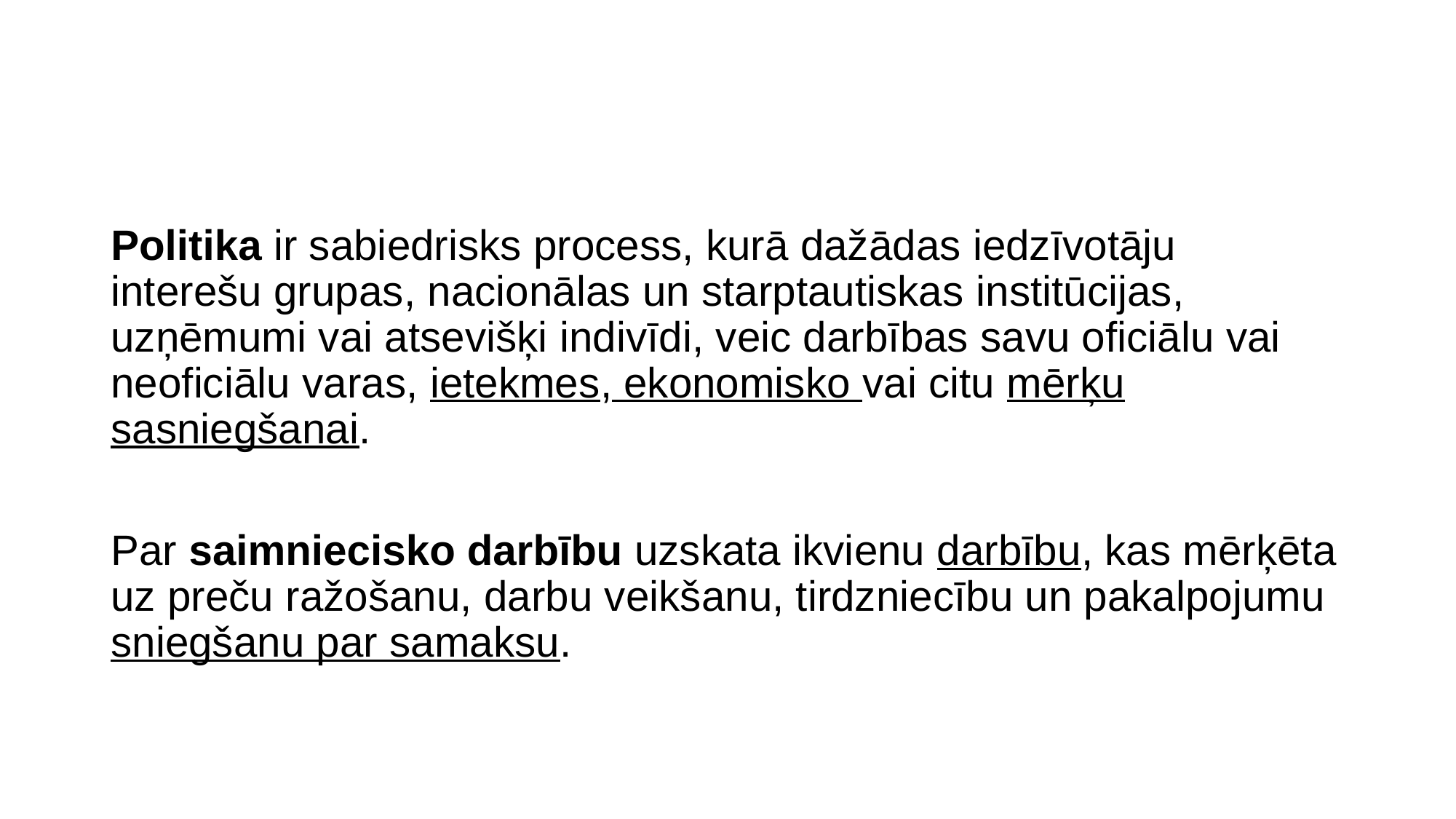

#
Politika ir sabiedrisks process, kurā dažādas iedzīvotāju interešu grupas, nacionālas un starptautiskas institūcijas, uzņēmumi vai atsevišķi indivīdi, veic darbības savu oficiālu vai neoficiālu varas, ietekmes, ekonomisko vai citu mērķu sasniegšanai.

Par saimniecisko darbību uzskata ikvienu darbību, kas mērķēta uz preču ražošanu, darbu veikšanu, tirdzniecību un pakalpojumu sniegšanu par samaksu.